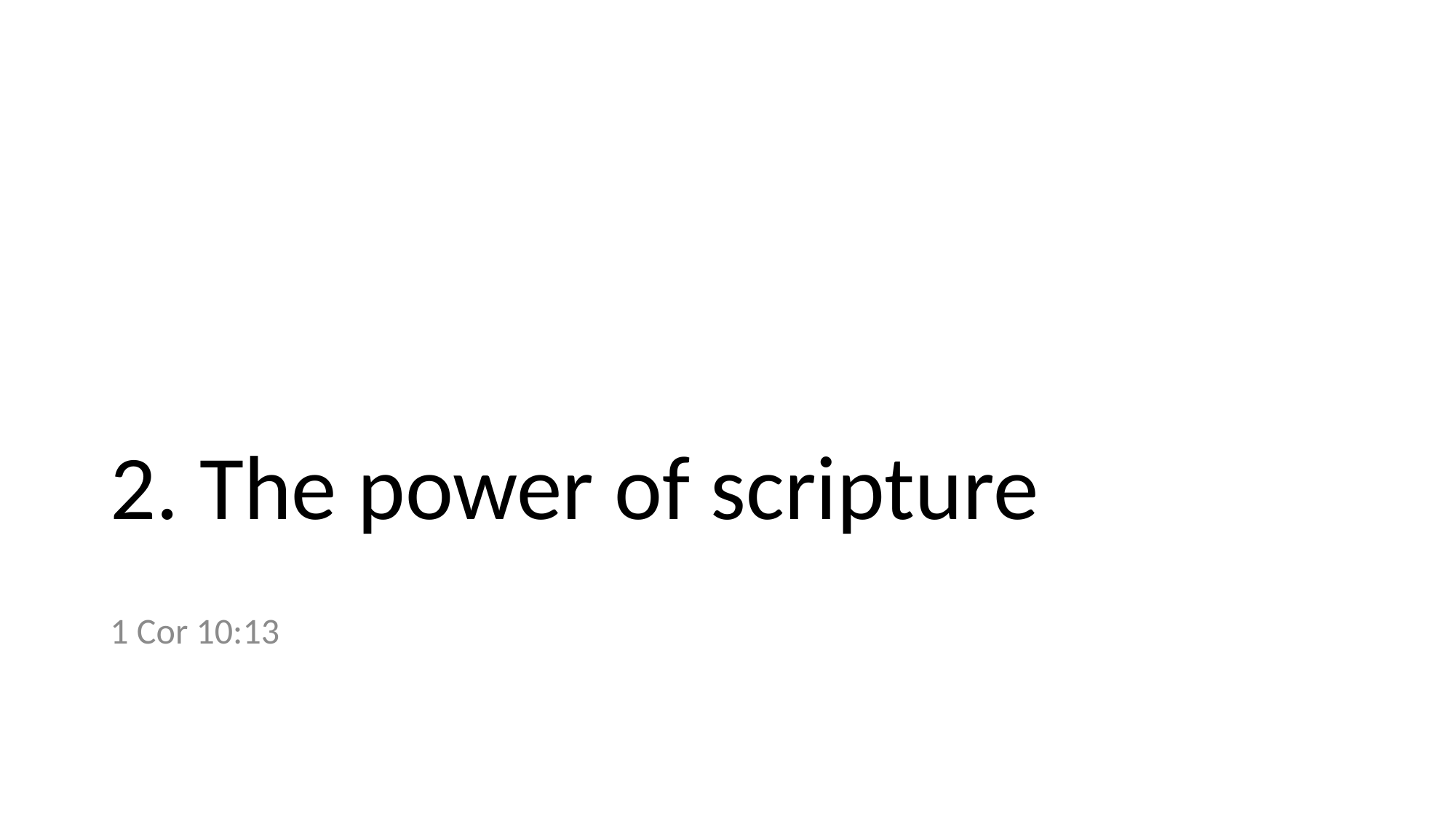

# 2. The power of scripture

1 Cor 10:13